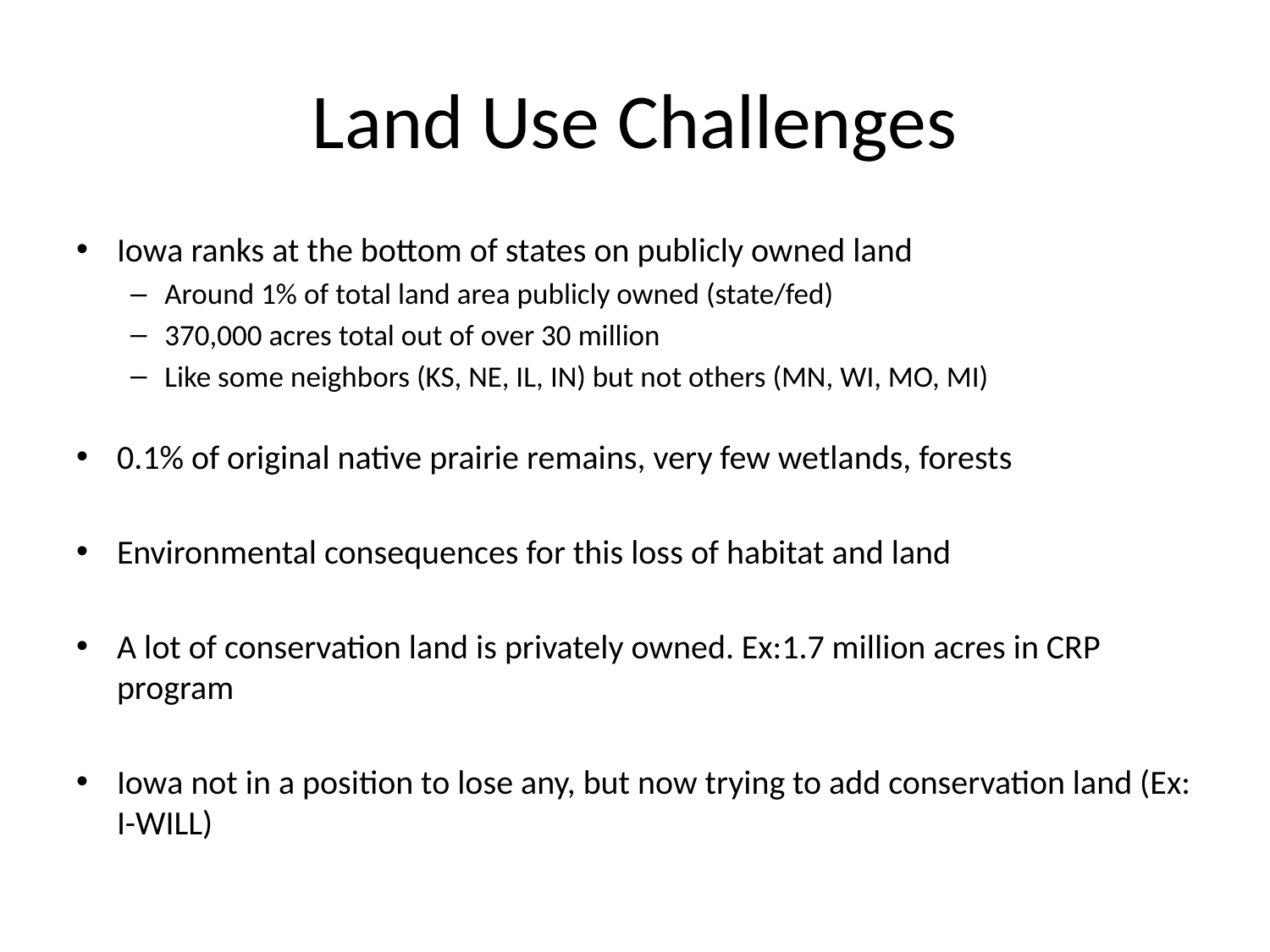

# Land Use Challenges
Iowa ranks at the bottom of states on publicly owned land
Around 1% of total land area publicly owned (state/fed)
370,000 acres total out of over 30 million
Like some neighbors (KS, NE, IL, IN) but not others (MN, WI, MO, MI)

0.1% of original native prairie remains, very few wetlands, forests

Environmental consequences for this loss of habitat and land

A lot of conservation land is privately owned. Ex:1.7 million acres in CRP program

Iowa not in a position to lose any, but now trying to add conservation land (Ex: I-WILL)